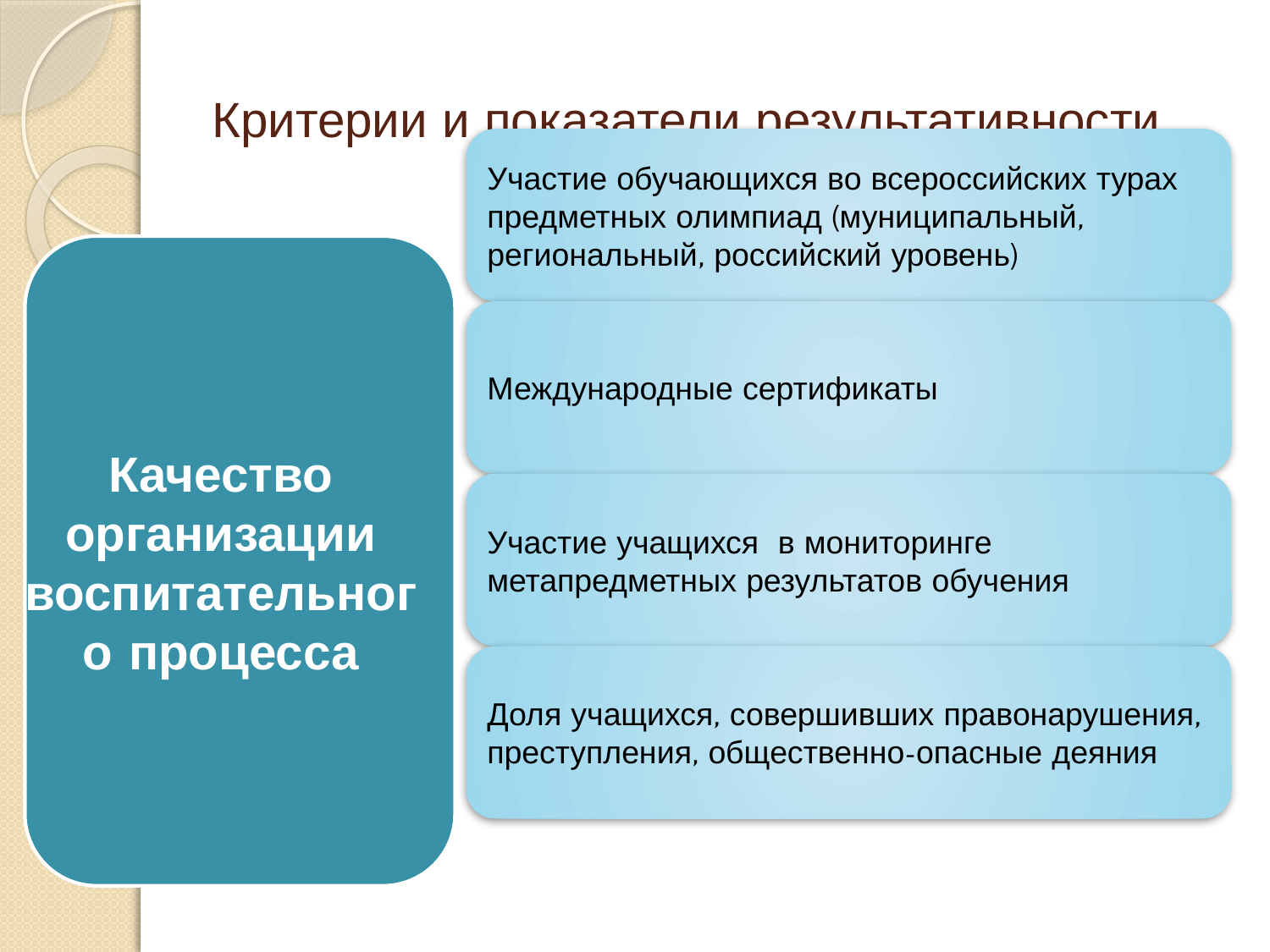

# Критерии и показатели результативности
Участие обучающихся во всероссийских турах предметных олимпиад (муниципальный, региональный, российский уровень)
Международные сертификаты
Участие учащихся  в мониторинге метапредметных результатов обучения
Доля учащихся, совершивших правонарушения, преступления, общественно-опасные деяния

Качество организации воспитательного процесса